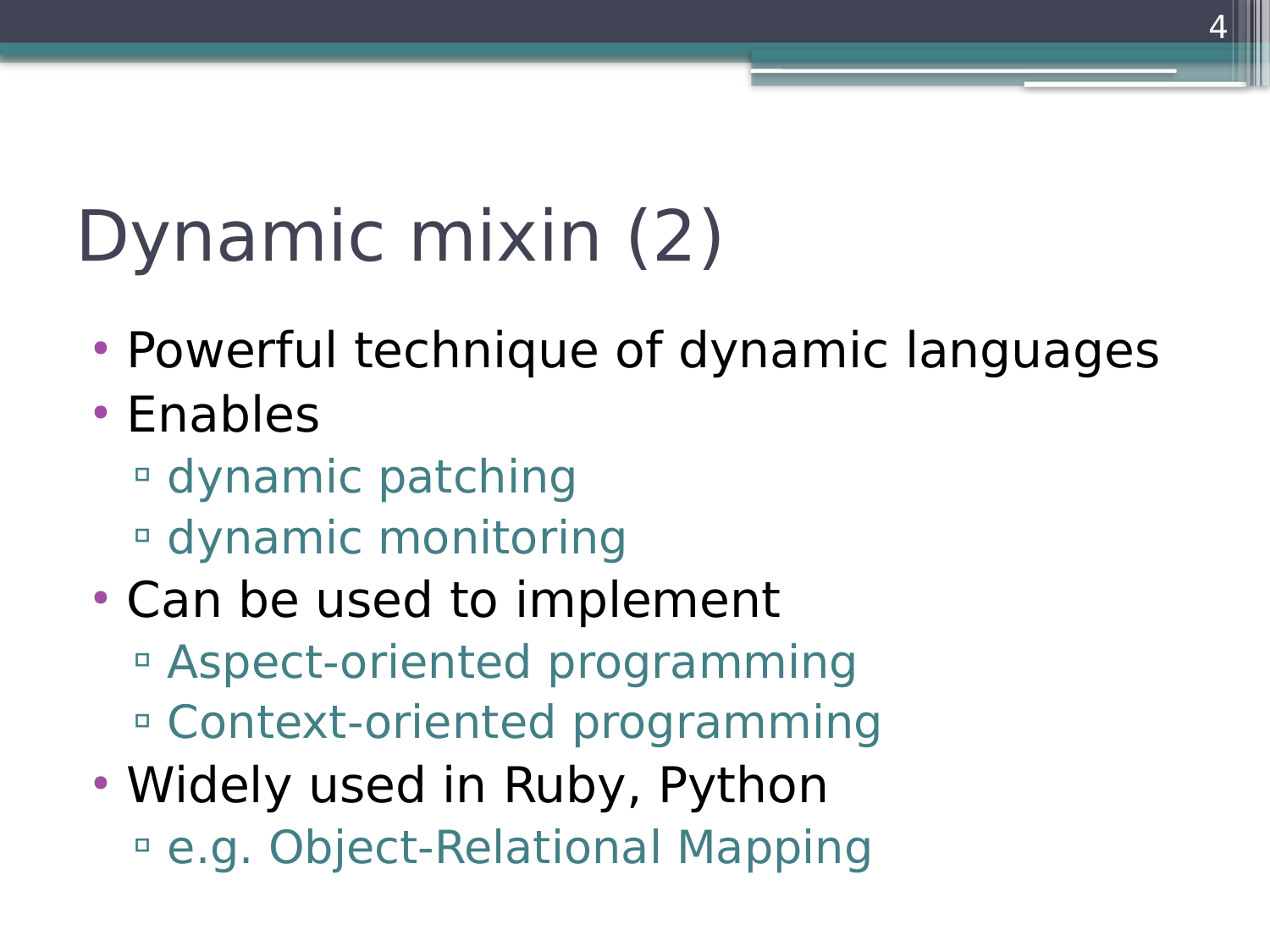

4
# Dynamic mixin (2)
Powerful technique of dynamic languages
Enables
dynamic patching
dynamic monitoring
Can be used to implement
Aspect-oriented programming
Context-oriented programming
Widely used in Ruby, Python
e.g. Object-Relational Mapping